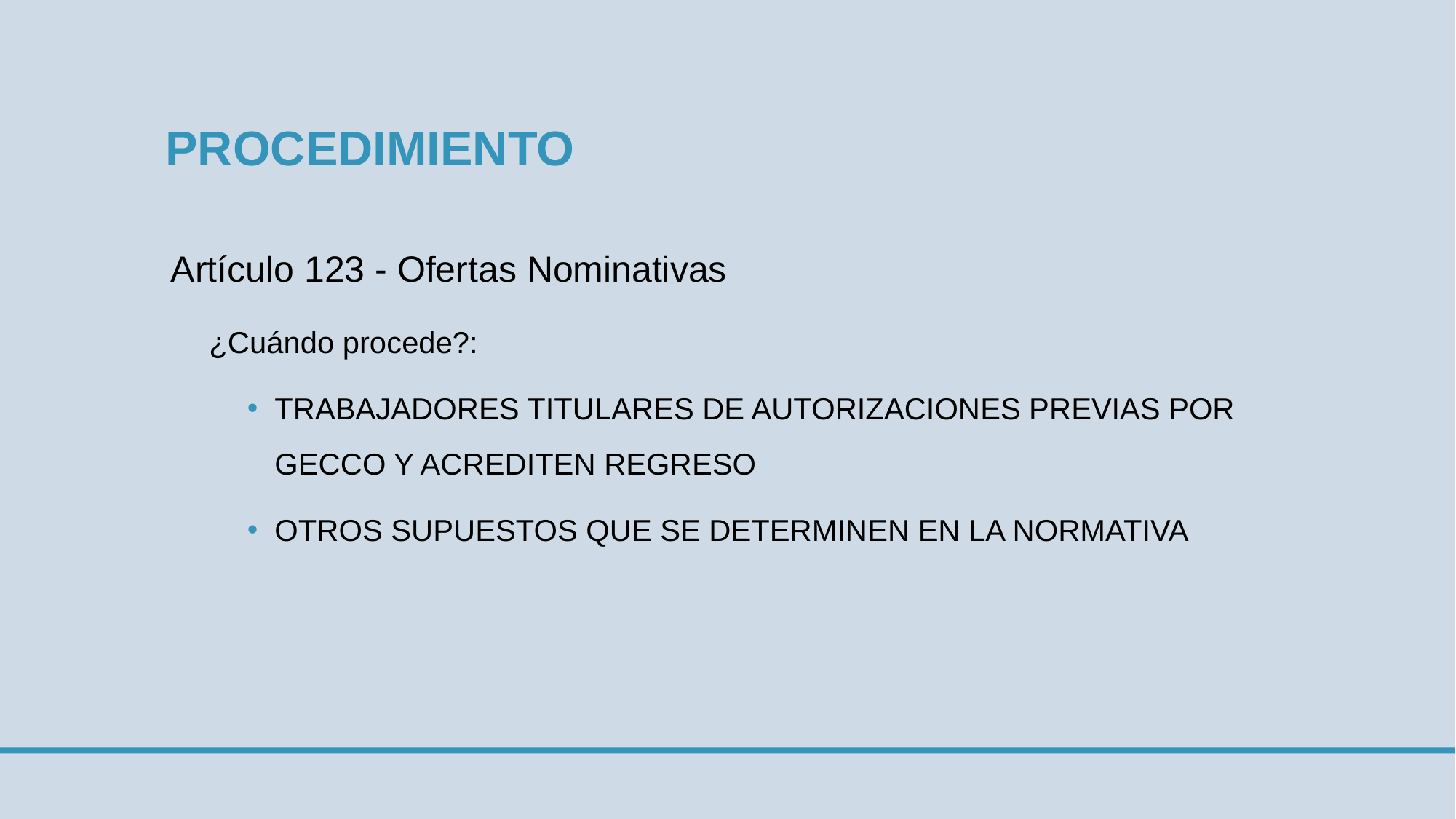

# Procedimiento
Artículo 123 - Ofertas Nominativas
¿Cuándo procede?:
TRABAJADORES TITULARES DE AUTORIZACIONES PREVIAS POR GECCO Y ACREDITEN REGRESO
OTROS SUPUESTOS QUE SE DETERMINEN EN LA NORMATIVA